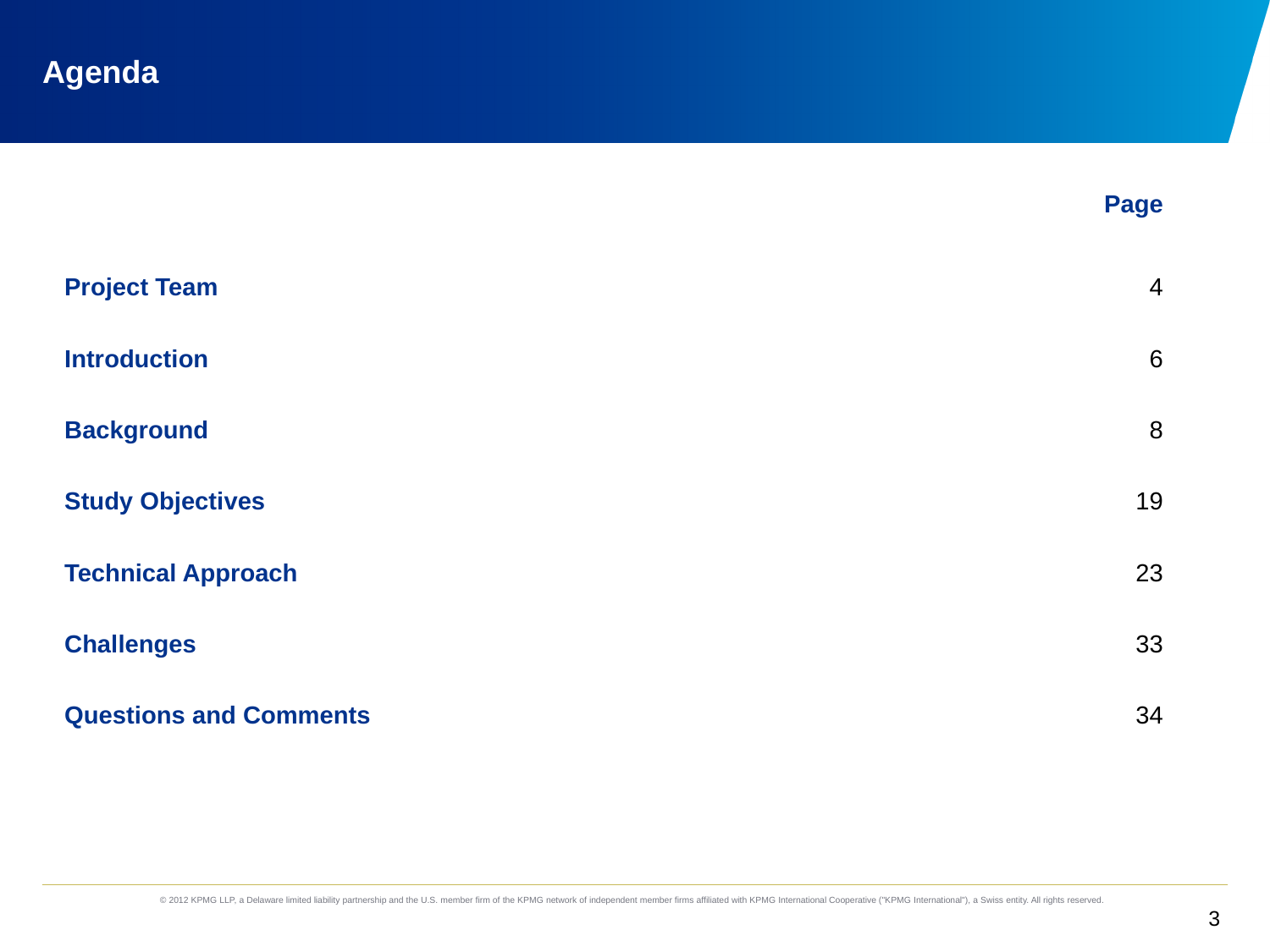

# Agenda
|  | Page |
| --- | --- |
| Project Team | 4 |
| Introduction | 6 |
| Background | 8 |
| Study Objectives | 19 |
| Technical Approach | 23 |
| Challenges | 33 |
| Questions and Comments | 34 |
3